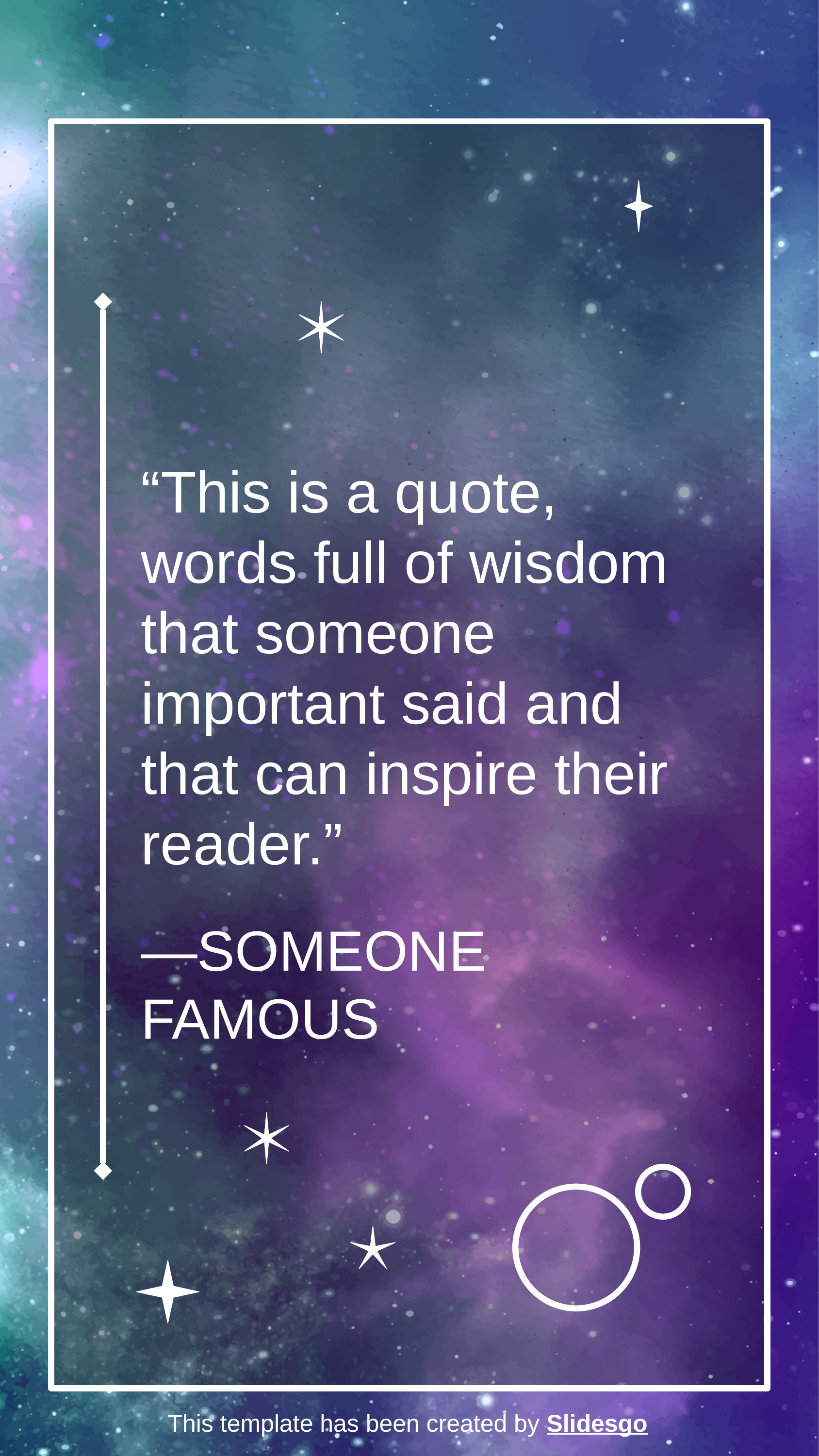

“This is a quote, words full of wisdom that someone important said and that can inspire their reader.”
# —SOMEONE FAMOUS

This template has been created by Slidesgo